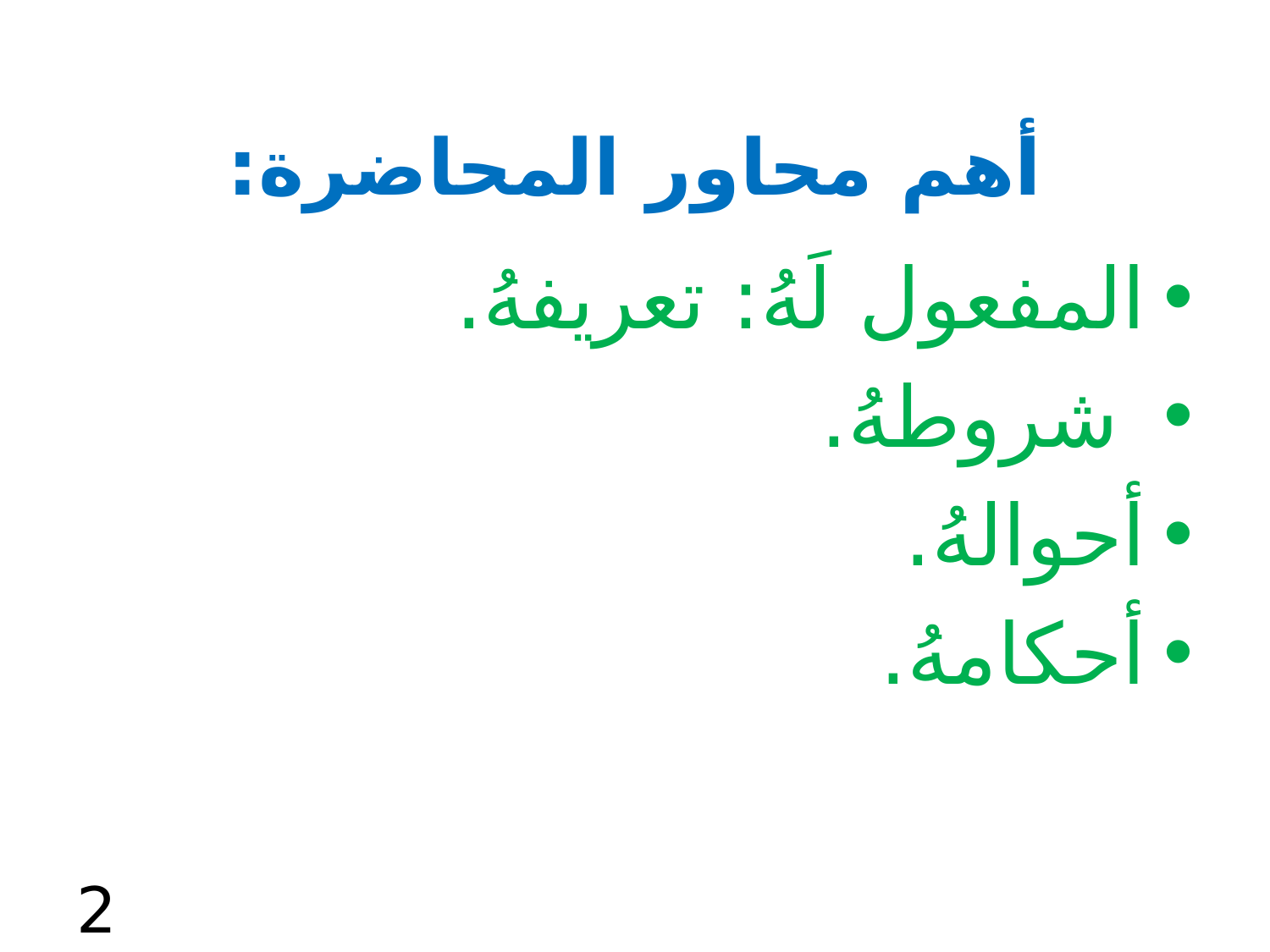

# أهم محاور المحاضرة:
المفعول لَهُ: تعريفهُ.
 شروطهُ.
أحوالهُ.
أحكامهُ.
2